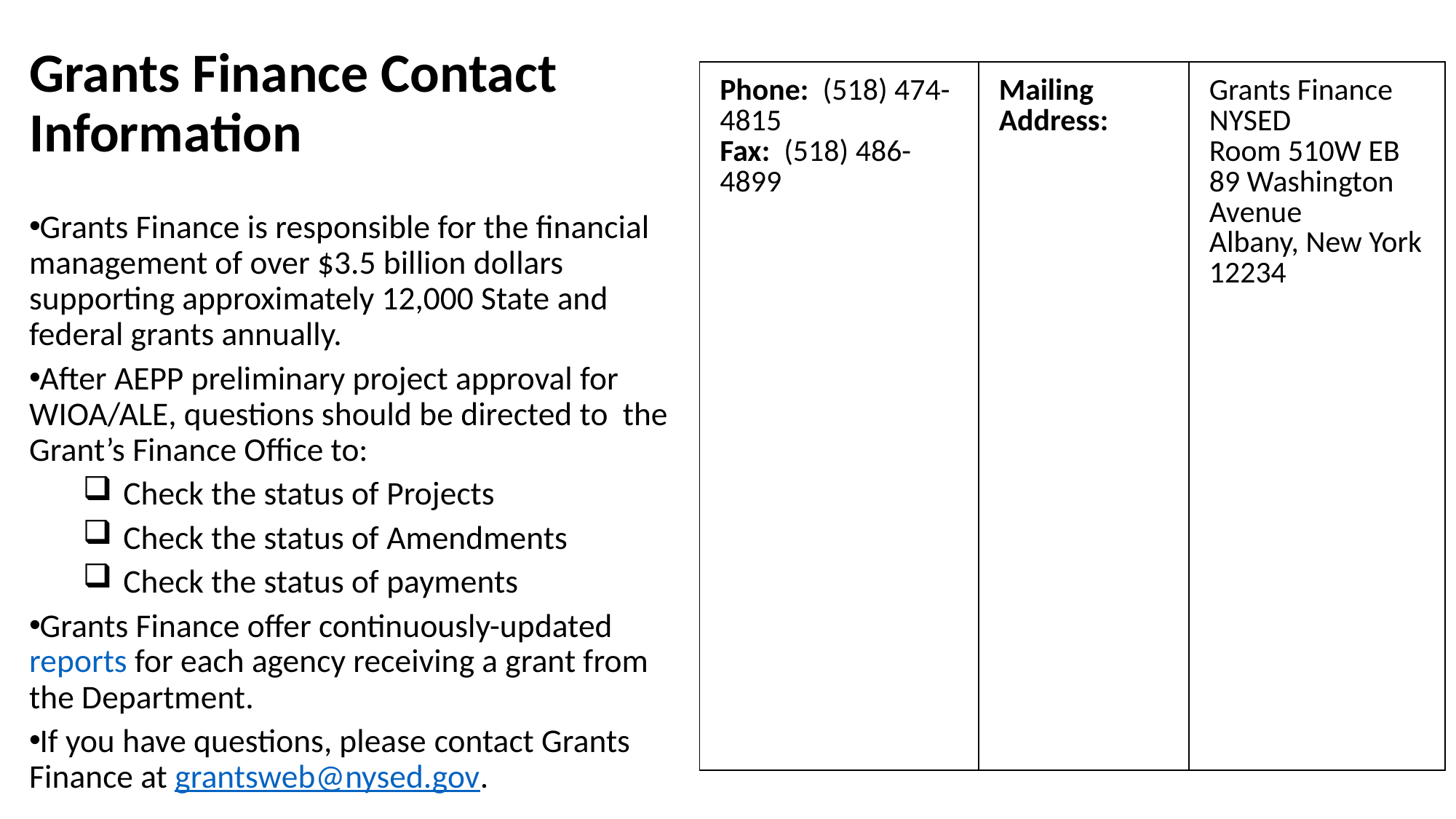

Grants Finance Contact Information

Grants Finance is responsible for the financial management of over $3.5 billion dollars supporting approximately 12,000 State and federal grants annually.
After AEPP preliminary project approval for WIOA/ALE, questions should be directed to  the Grant’s Finance Office to:
Check the status of Projects
Check the status of Amendments
Check the status of payments
Grants Finance offer continuously-updated reports for each agency receiving a grant from the Department.
If you have questions, please contact Grants Finance at grantsweb@nysed.gov.
| Phone:  (518) 474-4815 Fax:  (518) 486-4899 | Mailing Address: | Grants Finance NYSED Room 510W EB 89 Washington Avenue Albany, New York  12234 |
| --- | --- | --- |